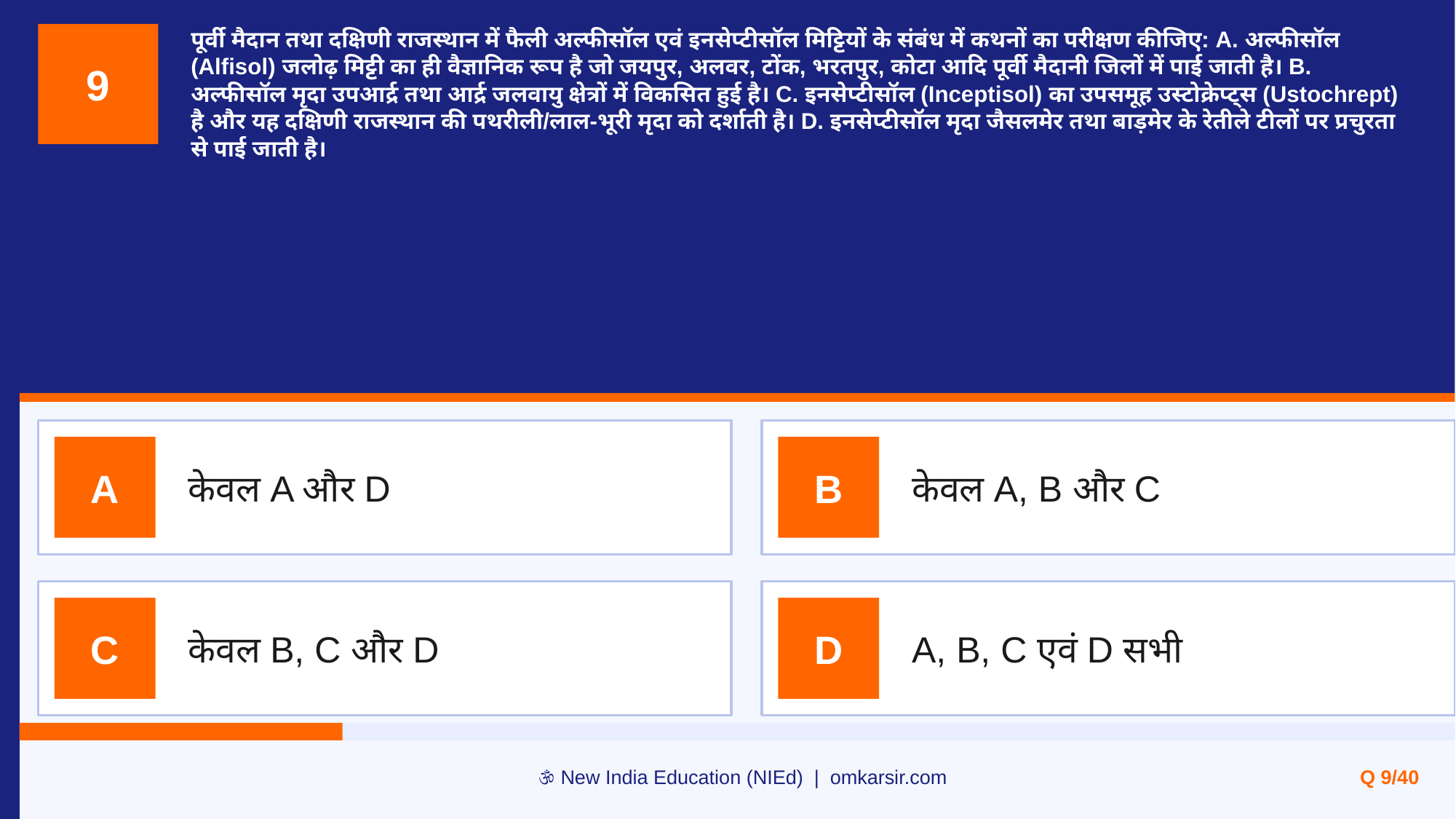

पूर्वी मैदान तथा दक्षिणी राजस्थान में फैली अल्फीसॉल एवं इनसेप्टीसॉल मिट्टियों के संबंध में कथनों का परीक्षण कीजिए: A. अल्फीसॉल (Alfisol) जलोढ़ मिट्टी का ही वैज्ञानिक रूप है जो जयपुर, अलवर, टोंक, भरतपुर, कोटा आदि पूर्वी मैदानी जिलों में पाई जाती है। B. अल्फीसॉल मृदा उपआर्द्र तथा आर्द्र जलवायु क्षेत्रों में विकसित हुई है। C. इनसेप्टीसॉल (Inceptisol) का उपसमूह उस्टोक्रेप्ट्स (Ustochrept) है और यह दक्षिणी राजस्थान की पथरीली/लाल-भूरी मृदा को दर्शाती है। D. इनसेप्टीसॉल मृदा जैसलमेर तथा बाड़मेर के रेतीले टीलों पर प्रचुरता से पाई जाती है।
9

केवल A और D
केवल A, B और C
A
B

केवल B, C और D
A, B, C एवं D सभी
C
D

🕉️ New India Education (NIEd)  |  omkarsir.com
Q 9/40